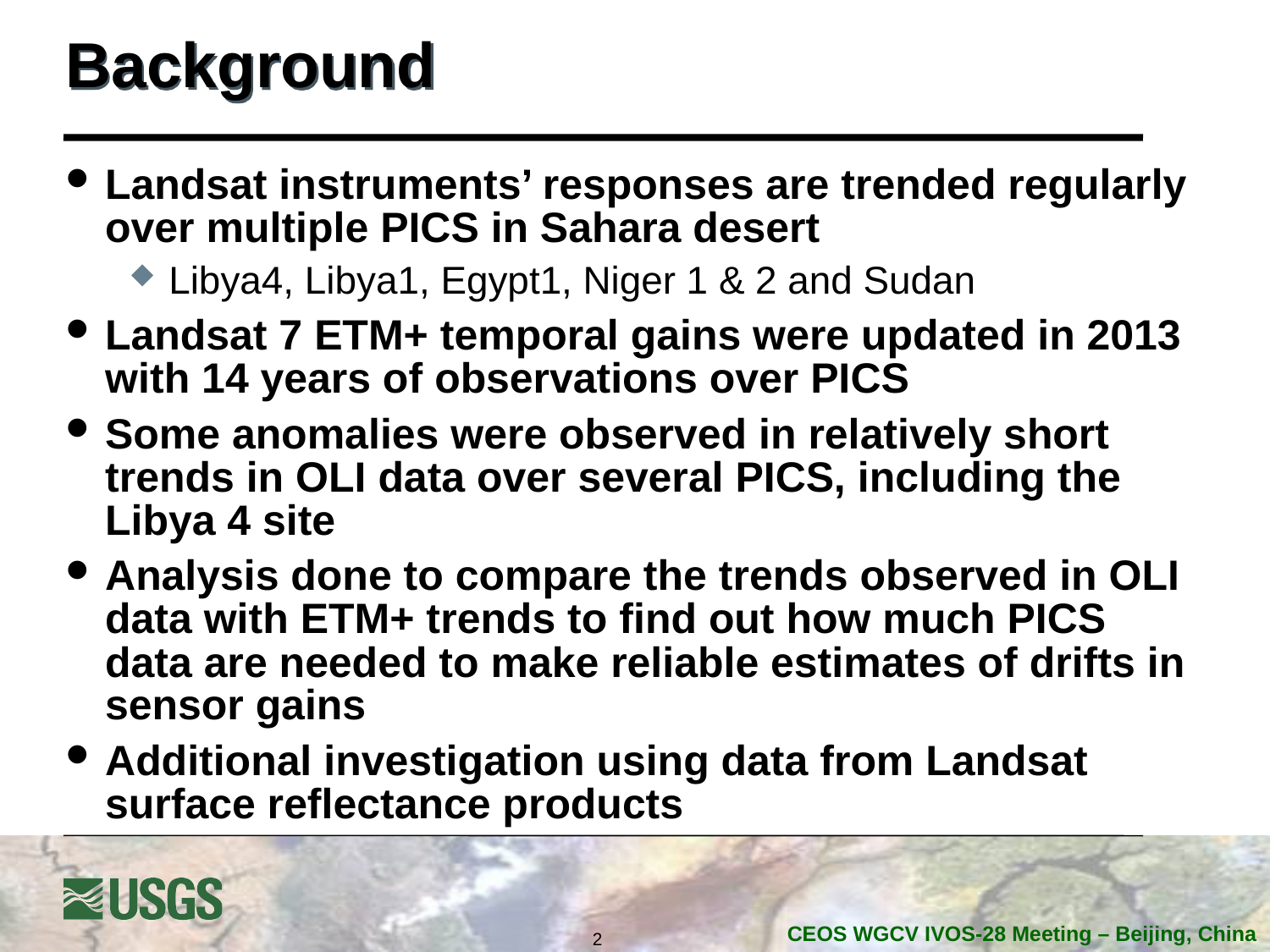

# Background
Landsat instruments’ responses are trended regularly over multiple PICS in Sahara desert
Libya4, Libya1, Egypt1, Niger 1 & 2 and Sudan
Landsat 7 ETM+ temporal gains were updated in 2013 with 14 years of observations over PICS
Some anomalies were observed in relatively short trends in OLI data over several PICS, including the Libya 4 site
Analysis done to compare the trends observed in OLI data with ETM+ trends to find out how much PICS data are needed to make reliable estimates of drifts in sensor gains
Additional investigation using data from Landsat surface reflectance products